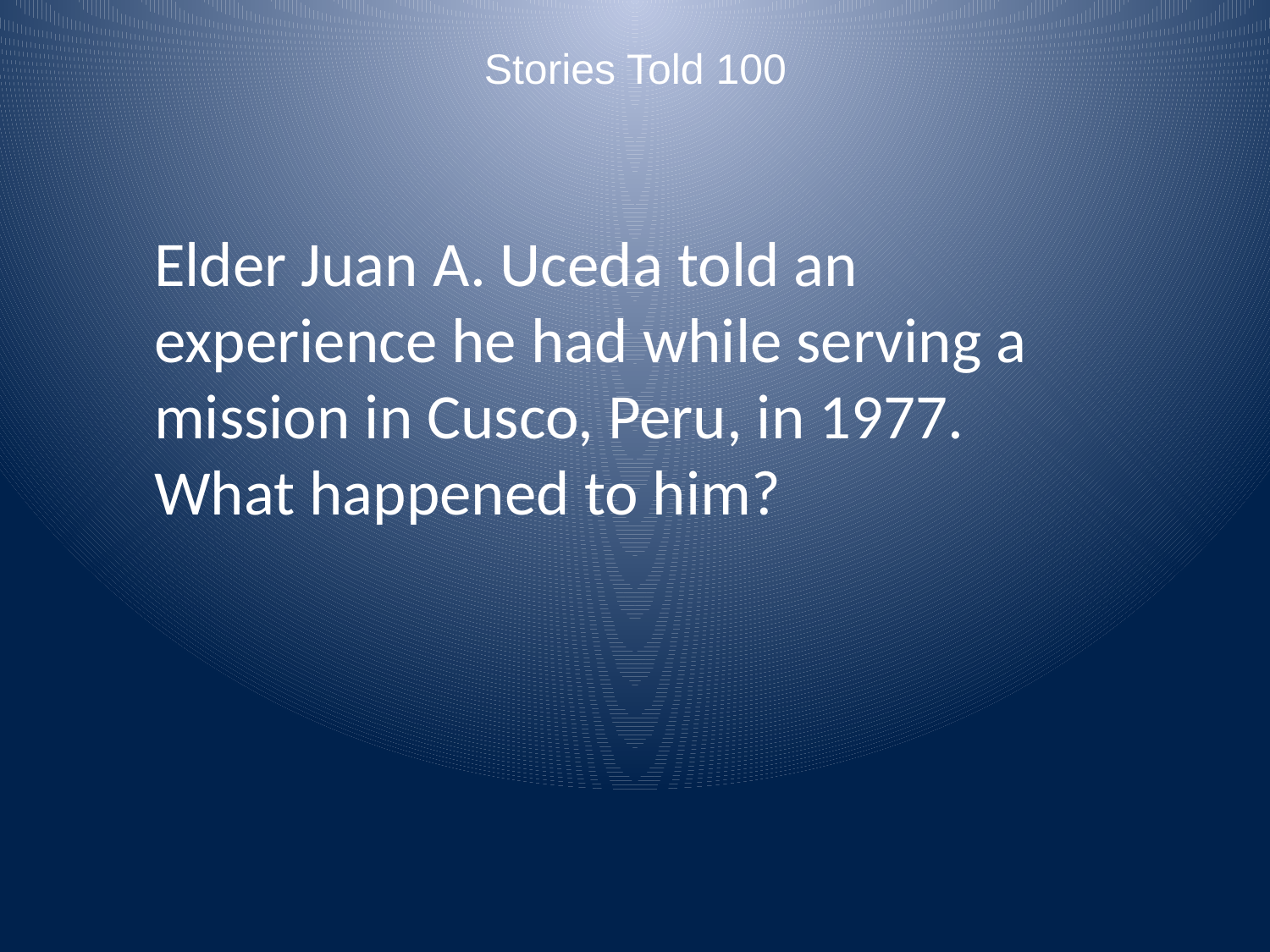

Stories Told 100
Elder Juan A. Uceda told an experience he had while serving a mission in Cusco, Peru, in 1977. What happened to him?